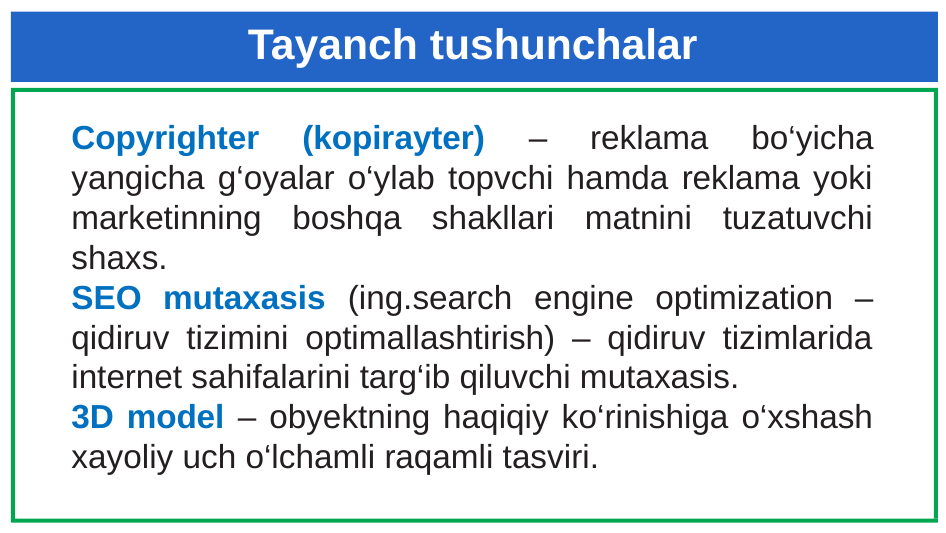

# Tayanch tushunchalar
Copyrighter (kopirayter) – reklama bo‘yicha yangicha g‘oyalar o‘ylab topvchi hamda reklama yoki marketinning boshqa shakllari matnini tuzatuvchi shaxs.
SEO mutaxasis (ing.search engine optimization – qidiruv tizimini optimallashtirish) – qidiruv tizimlarida internet sahifalarini targ‘ib qiluvchi mutaxasis.
3D model – obyektning haqiqiy ko‘rinishiga o‘xshash xayoliy uch o‘lchamli raqamli tasviri.